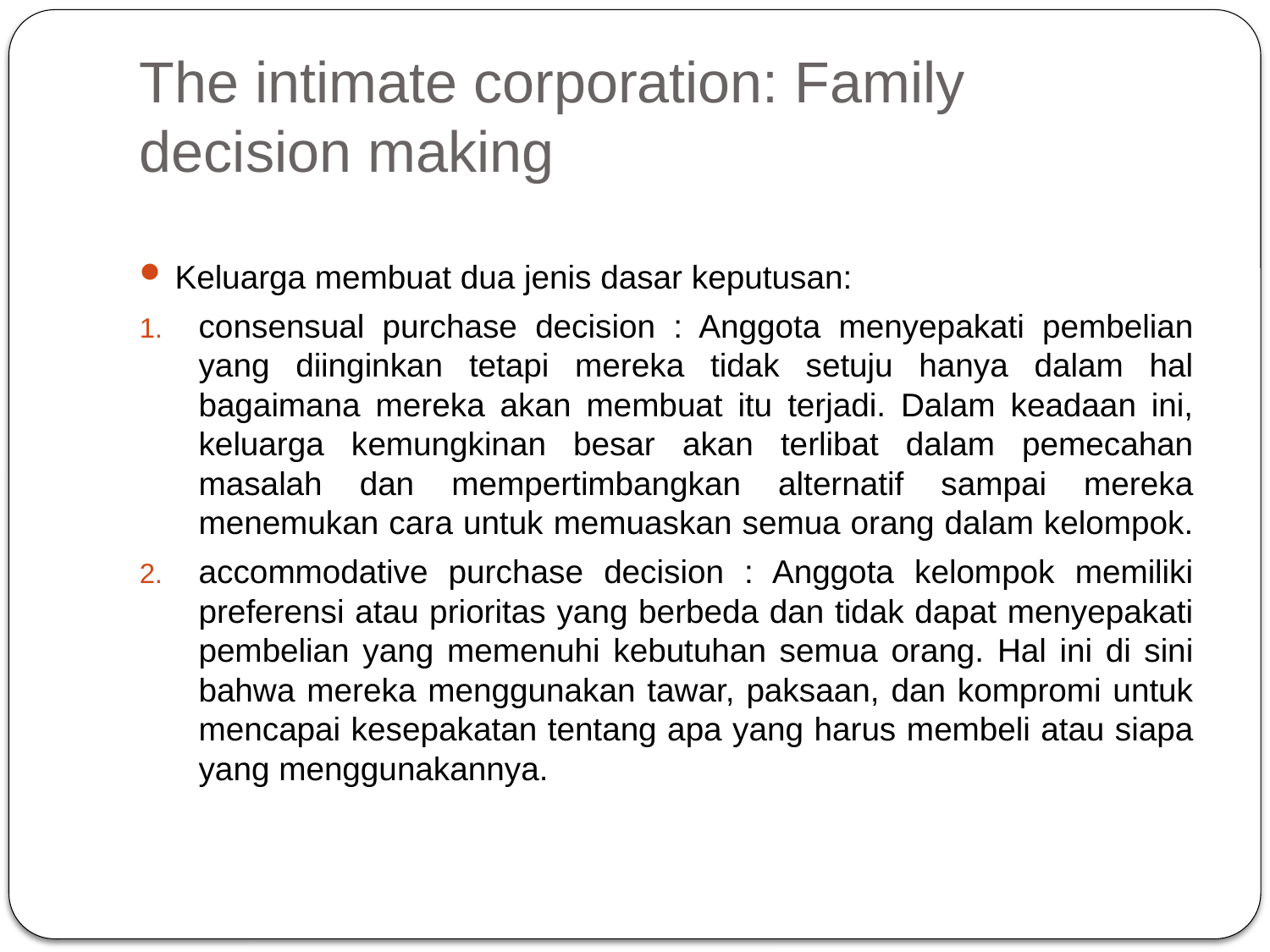

# The intimate corporation: Family decision making

Keluarga membuat dua jenis dasar keputusan:
consensual purchase decision : Anggota menyepakati pembelian yang diinginkan tetapi mereka tidak setuju hanya dalam hal bagaimana mereka akan membuat itu terjadi. Dalam keadaan ini, keluarga kemungkinan besar akan terlibat dalam pemecahan masalah dan mempertimbangkan alternatif sampai mereka menemukan cara untuk memuaskan semua orang dalam kelompok.
accommodative purchase decision : Anggota kelompok memiliki preferensi atau prioritas yang berbeda dan tidak dapat menyepakati pembelian yang memenuhi kebutuhan semua orang. Hal ini di sini bahwa mereka menggunakan tawar, paksaan, dan kompromi untuk mencapai kesepakatan tentang apa yang harus membeli atau siapa yang menggunakannya.